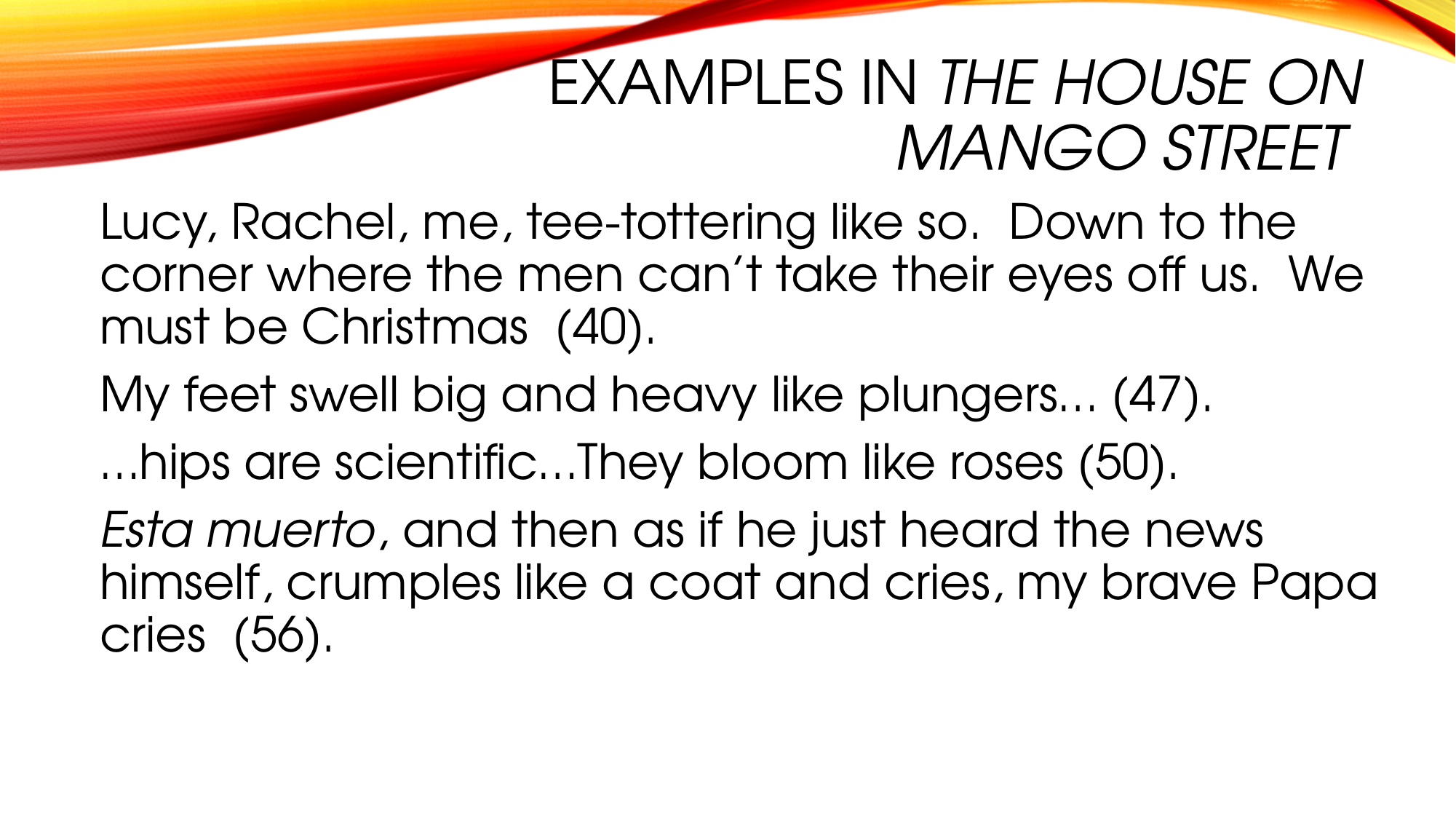

# Examples in The House on Mango Street
Lucy, Rachel, me, tee-tottering like so.  Down to the corner where the men can’t take their eyes off us.  We must be Christmas  (40).
My feet swell big and heavy like plungers… (47).
…hips are scientific…They bloom like roses (50).
Esta muerto, and then as if he just heard the news himself, crumples like a coat and cries, my brave Papa cries  (56).